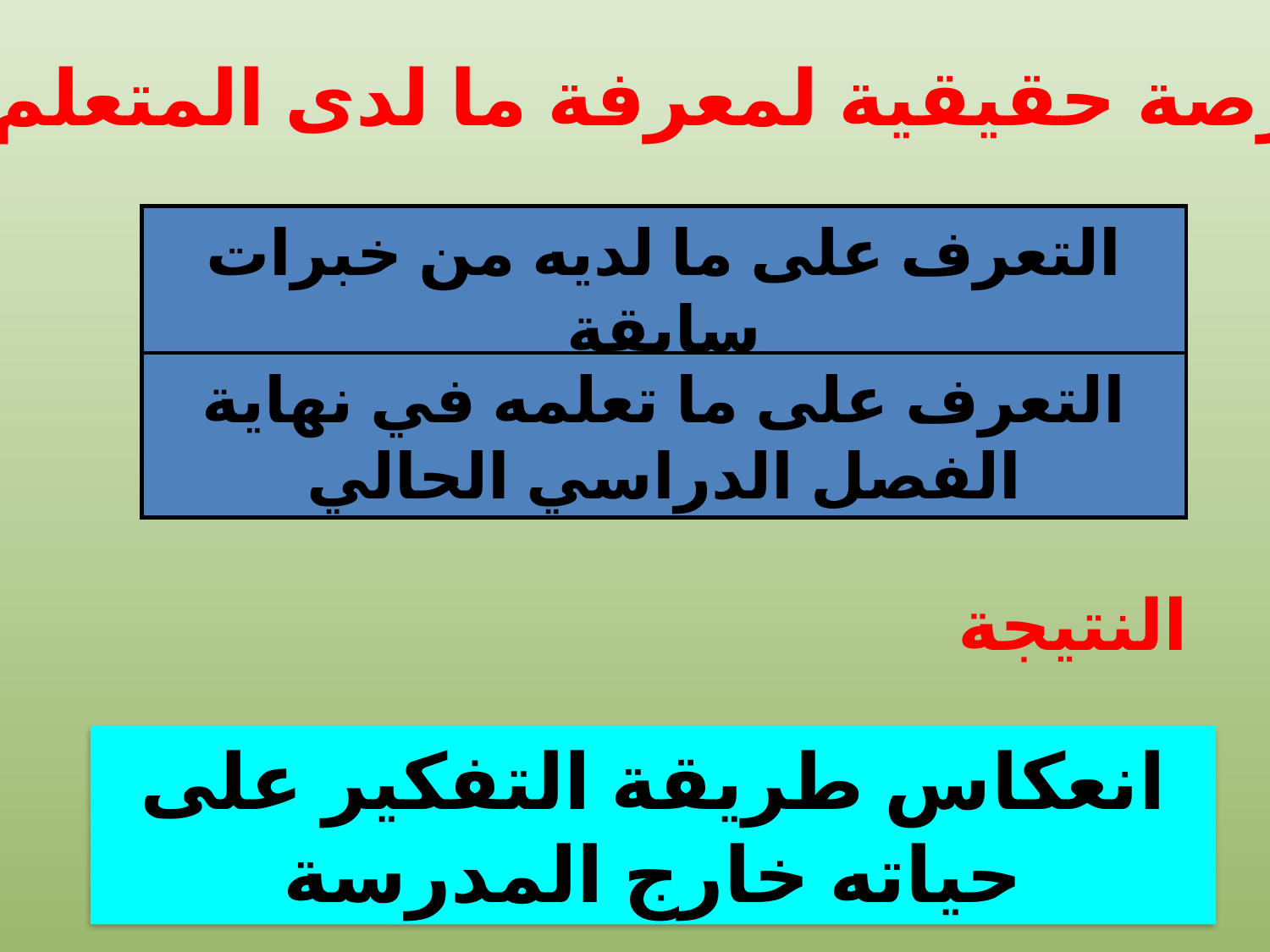

فرصة حقيقية لمعرفة ما لدى المتعلم
التعرف على ما لديه من خبرات سابقة
التعرف على ما تعلمه في نهاية الفصل الدراسي الحالي
النتيجة
انعكاس طريقة التفكير على حياته خارج المدرسة